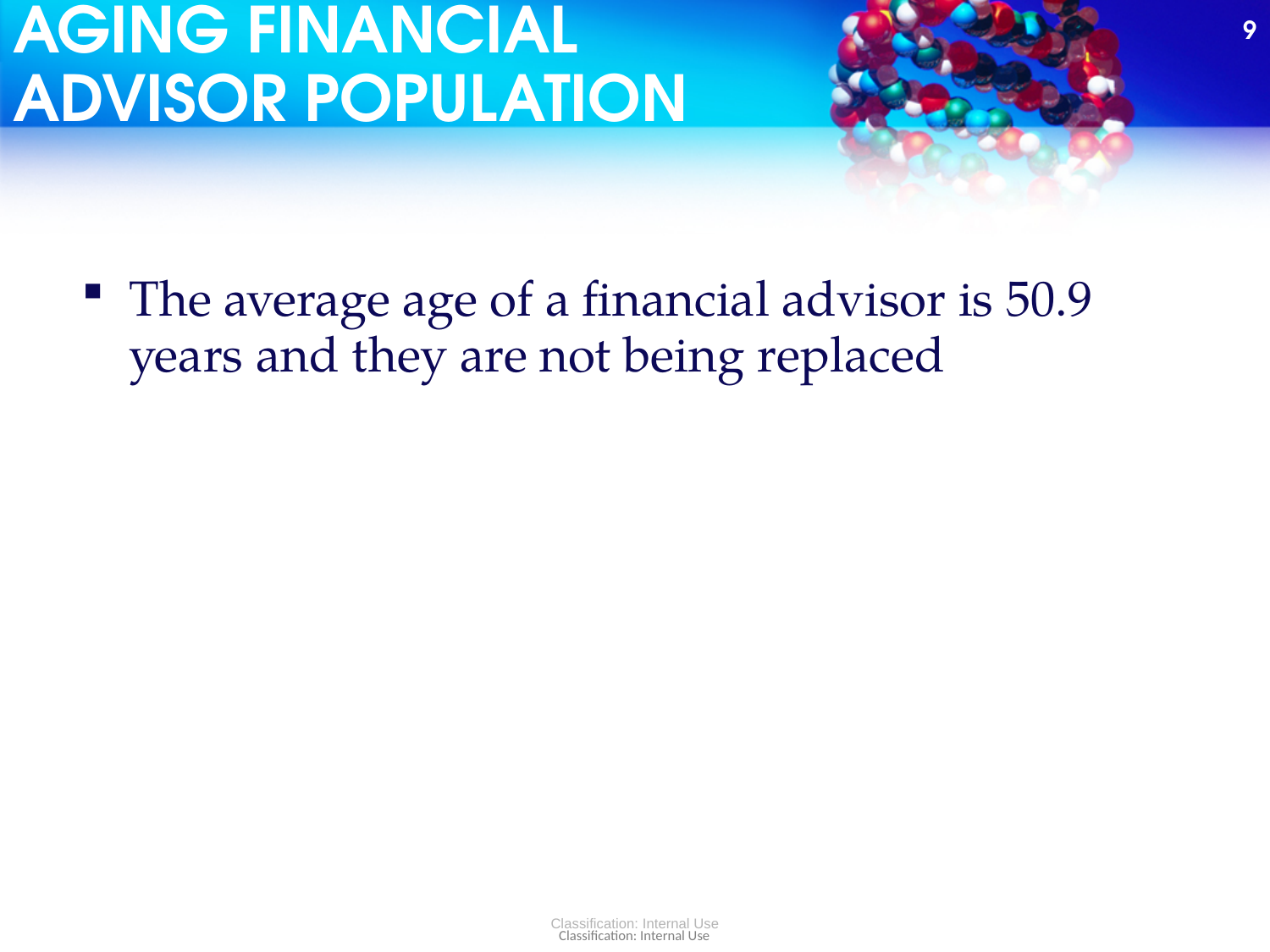

9
# AGING FINANCIAL ADVISOR POPULATION
The average age of a financial advisor is 50.9 years and they are not being replaced